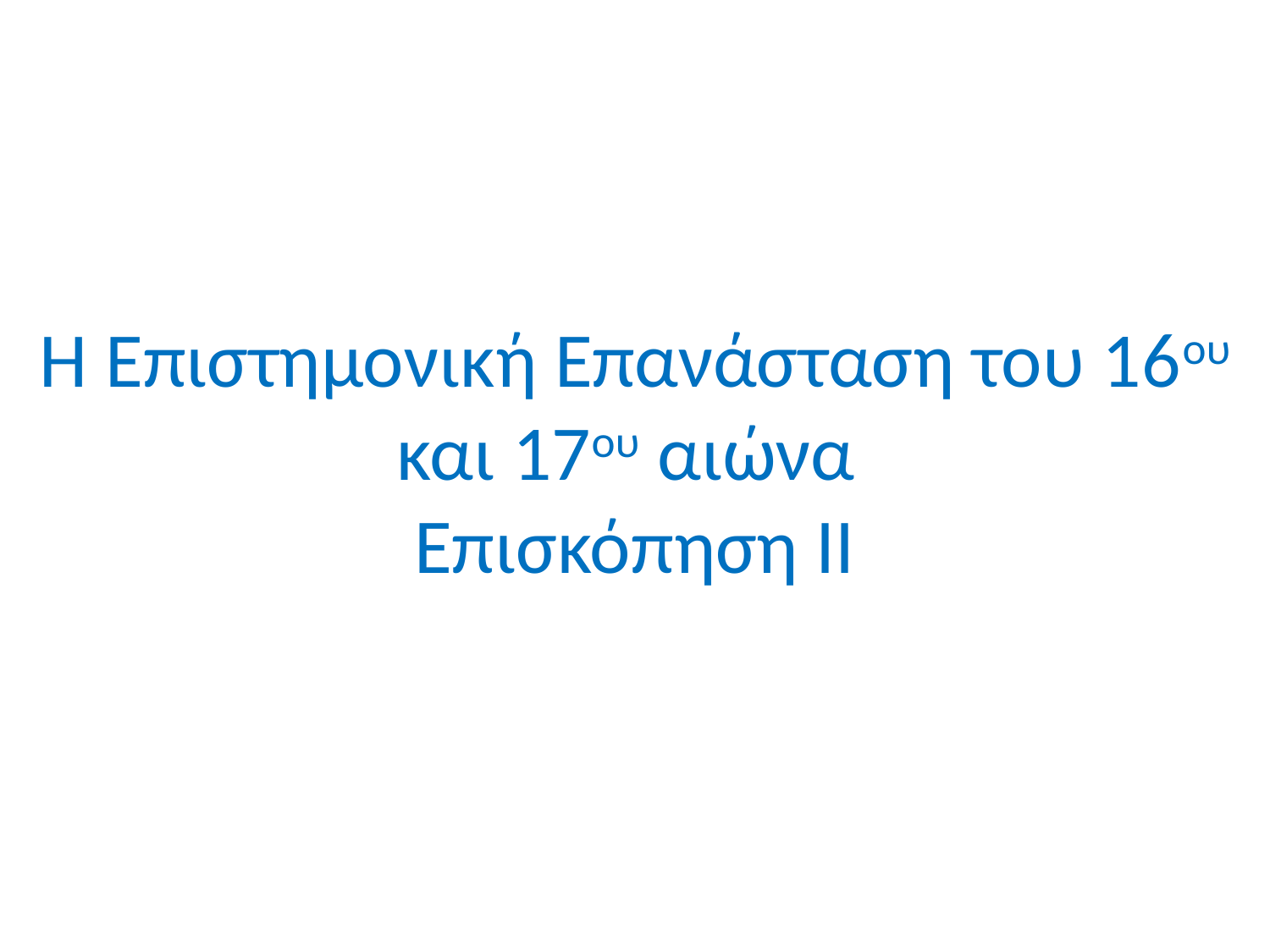

# Η Επιστημονική Επανάσταση του 16ου και 17ου αιώνα Επισκόπηση ΙΙ